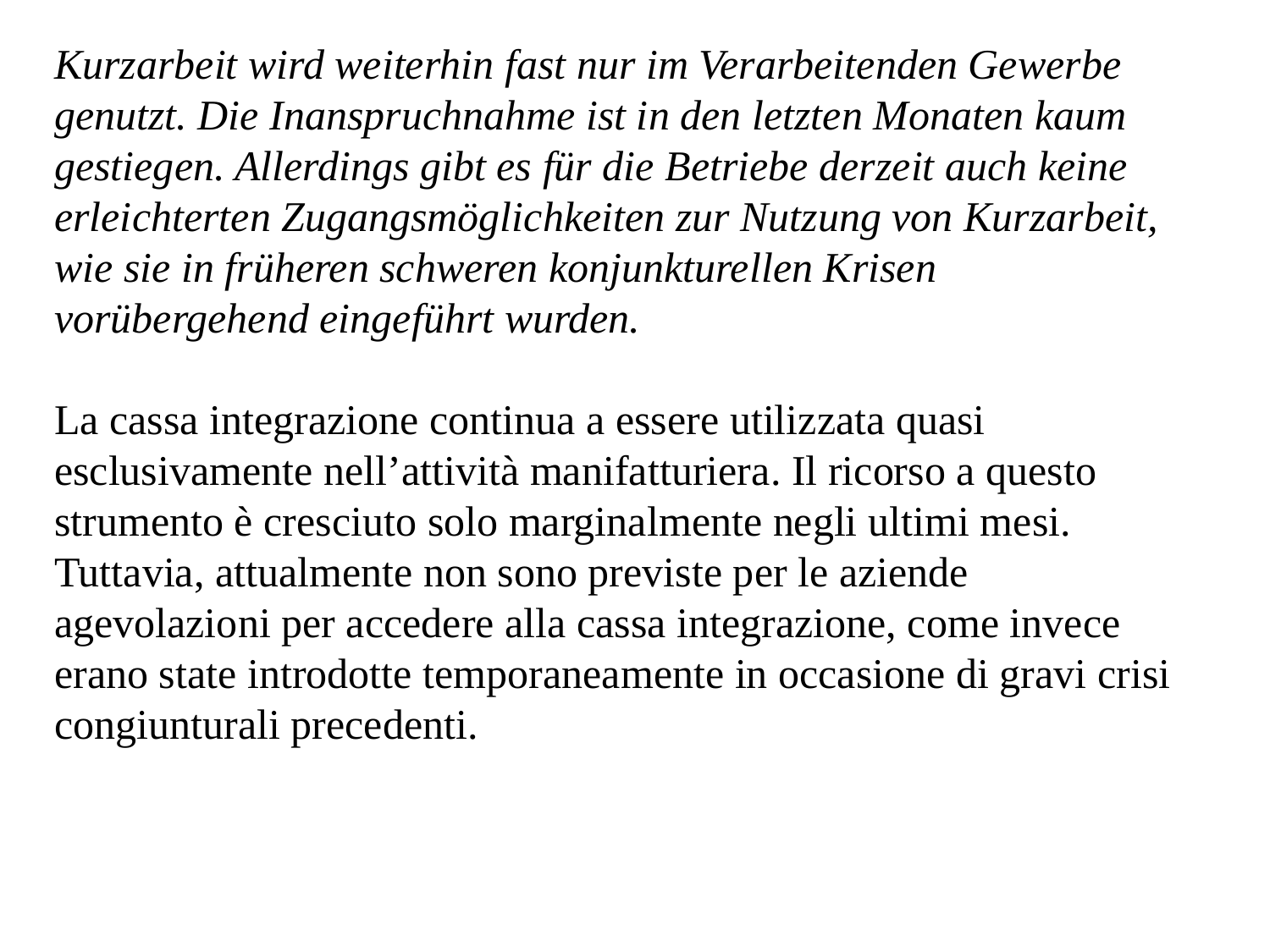

Kurzarbeit wird weiterhin fast nur im Verarbeitenden Gewerbe genutzt. Die Inanspruchnahme ist in den letzten Monaten kaum gestiegen. Allerdings gibt es für die Betriebe derzeit auch keine erleichterten Zugangsmöglichkeiten zur Nutzung von Kurzarbeit, wie sie in früheren schweren konjunkturellen Krisen vorübergehend eingeführt wurden.

La cassa integrazione continua a essere utilizzata quasi esclusivamente nell’attività manifatturiera. Il ricorso a questo strumento è cresciuto solo marginalmente negli ultimi mesi. Tuttavia, attualmente non sono previste per le aziende agevolazioni per accedere alla cassa integrazione, come invece erano state introdotte temporaneamente in occasione di gravi crisi congiunturali precedenti.